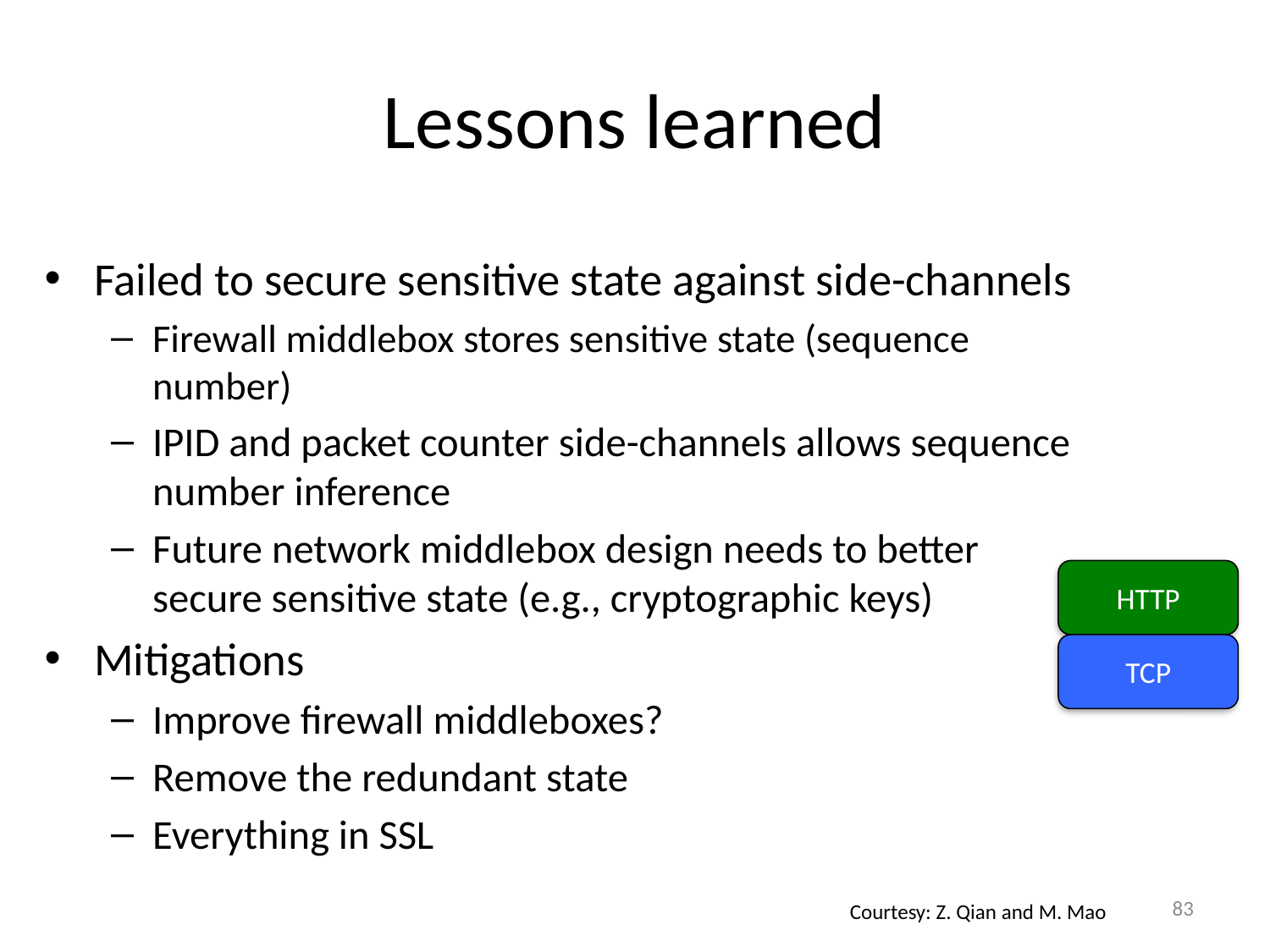

# Lessons learned
Failed to secure sensitive state against side-channels
Firewall middlebox stores sensitive state (sequence number)
IPID and packet counter side-channels allows sequence number inference
Future network middlebox design needs to better secure sensitive state (e.g., cryptographic keys)
Mitigations
Improve firewall middleboxes?
Remove the redundant state
Everything in SSL
HTTP
TCP
83
Courtesy: Z. Qian and M. Mao